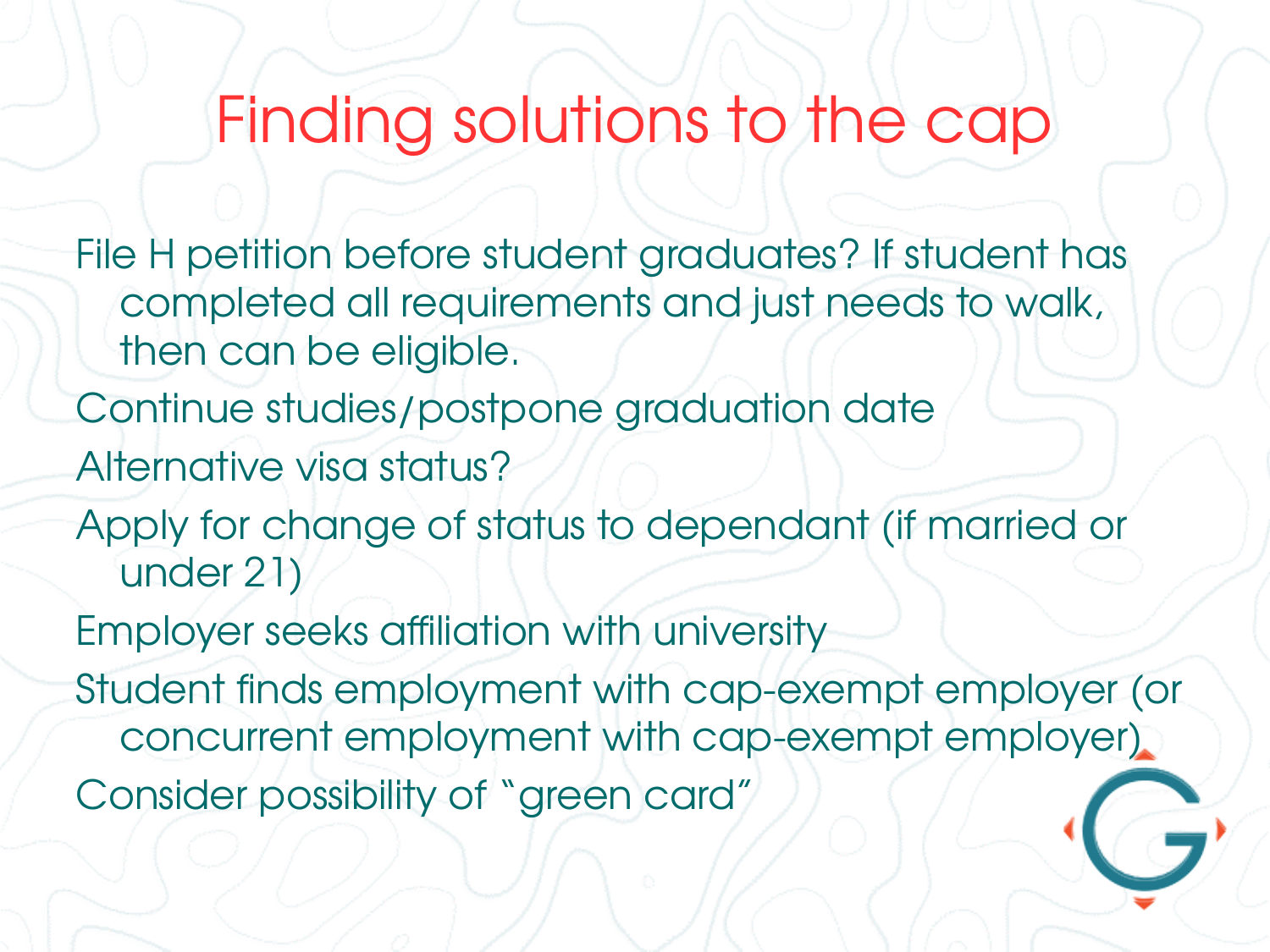

# Finding solutions to the cap
File H petition before student graduates? If student has completed all requirements and just needs to walk, then can be eligible.
Continue studies/postpone graduation date
Alternative visa status?
Apply for change of status to dependant (if married or under 21)
Employer seeks affiliation with university
Student finds employment with cap-exempt employer (or concurrent employment with cap-exempt employer)
Consider possibility of “green card”